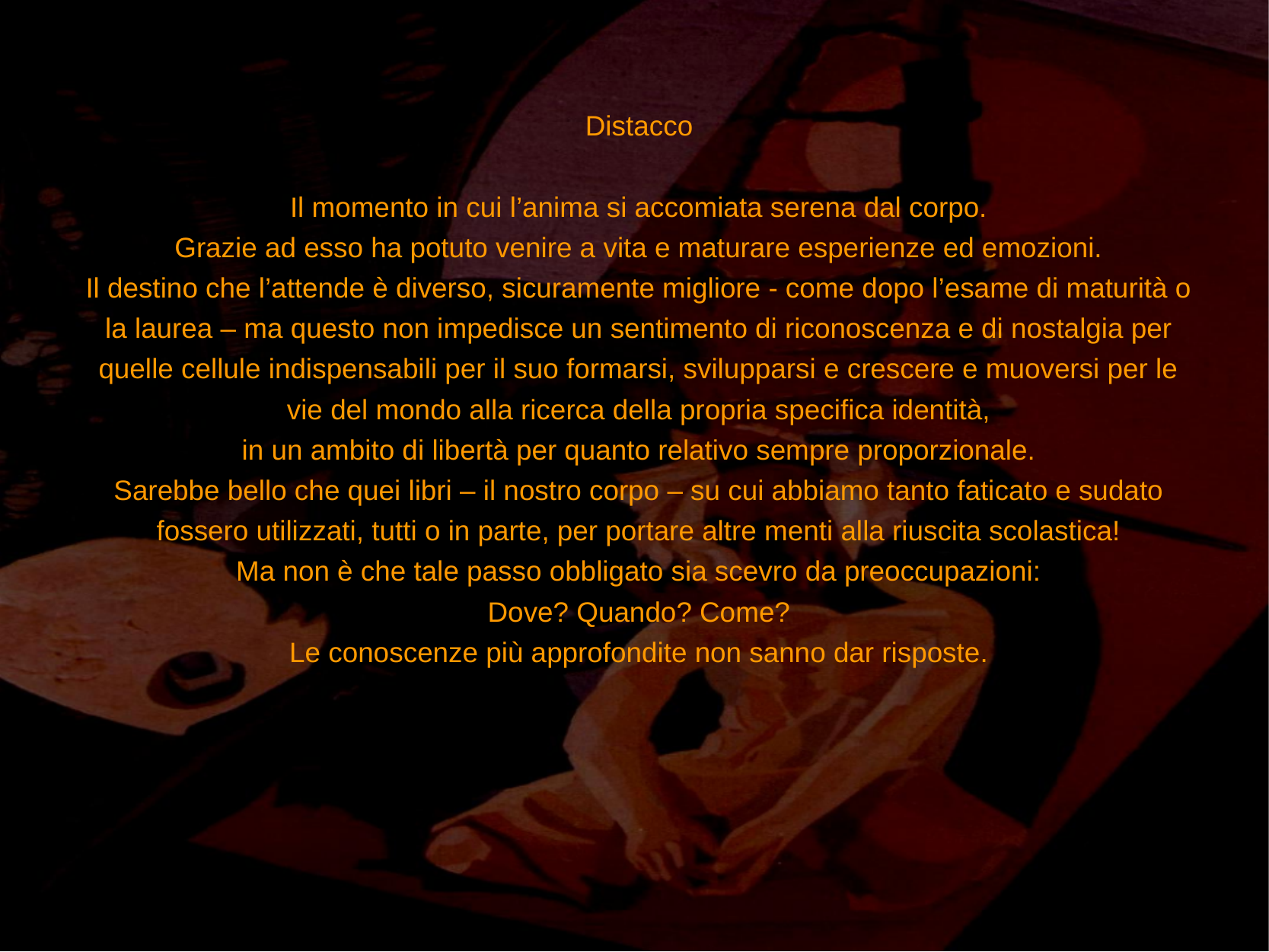

# Distacco Il momento in cui l’anima si accomiata serena dal corpo. Grazie ad esso ha potuto venire a vita e maturare esperienze ed emozioni. Il destino che l’attende è diverso, sicuramente migliore - come dopo l’esame di maturità o la laurea – ma questo non impedisce un sentimento di riconoscenza e di nostalgia per quelle cellule indispensabili per il suo formarsi, svilupparsi e crescere e muoversi per le vie del mondo alla ricerca della propria specifica identità, in un ambito di libertà per quanto relativo sempre proporzionale. Sarebbe bello che quei libri – il nostro corpo – su cui abbiamo tanto faticato e sudato fossero utilizzati, tutti o in parte, per portare altre menti alla riuscita scolastica! Ma non è che tale passo obbligato sia scevro da preoccupazioni: Dove? Quando? Come? Le conoscenze più approfondite non sanno dar risposte.